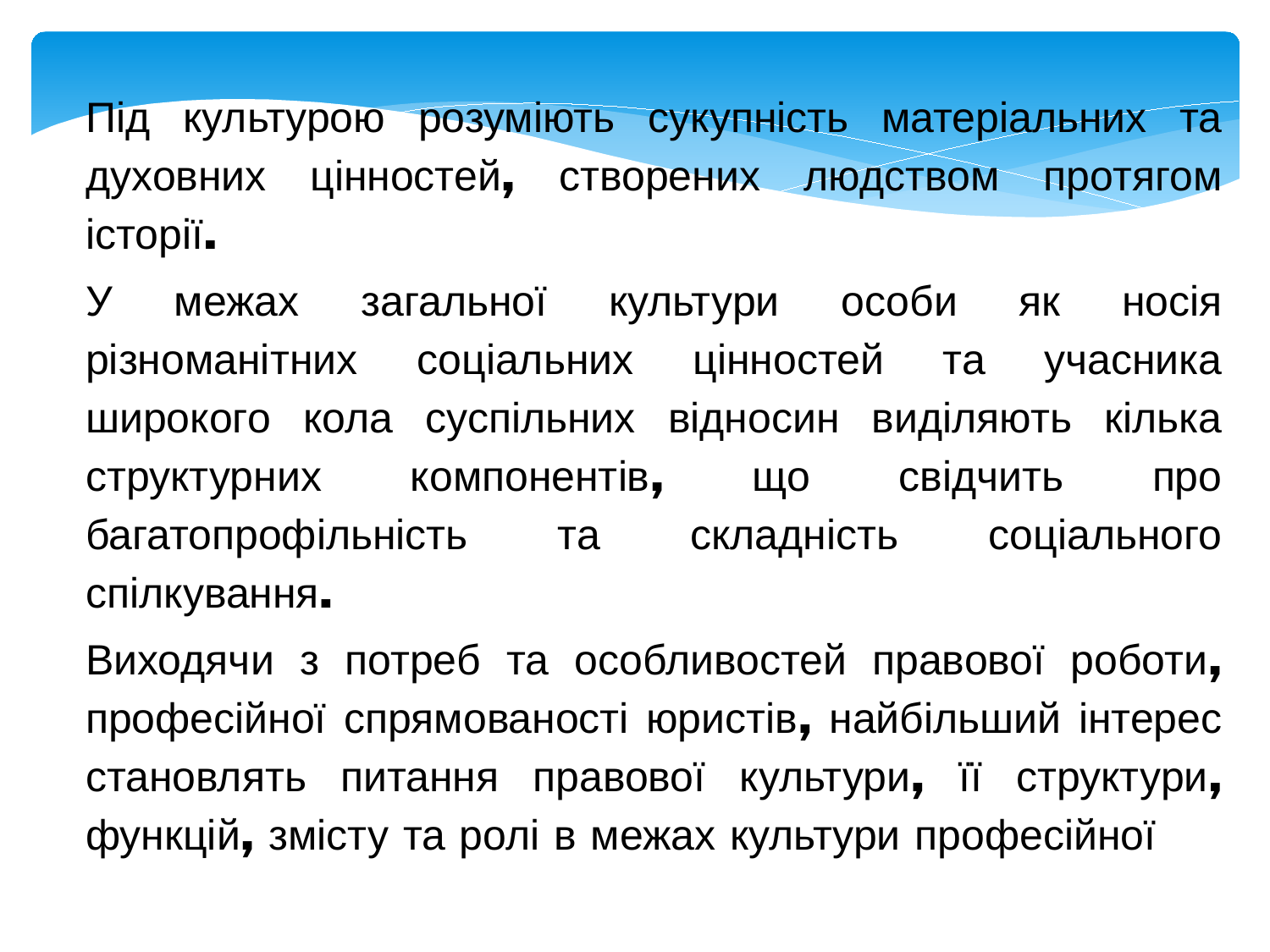

Під культурою розуміють сукупність матеріальних та духовних цінностей, створених людством протягом історії.
У межах загальної культури особи як носія різноманітних соціальних цінностей та учасника широкого кола суспільних відносин виділяють кілька структурних компонентів, що свідчить про багатопрофільність та складність соціального спілкування.
Виходячи з потреб та особливо­стей правової роботи, професійної спрямованості юристів, найбільший інте­рес становлять питання правової культури, її структури, функцій, змісту та ролі в межах культури професійної